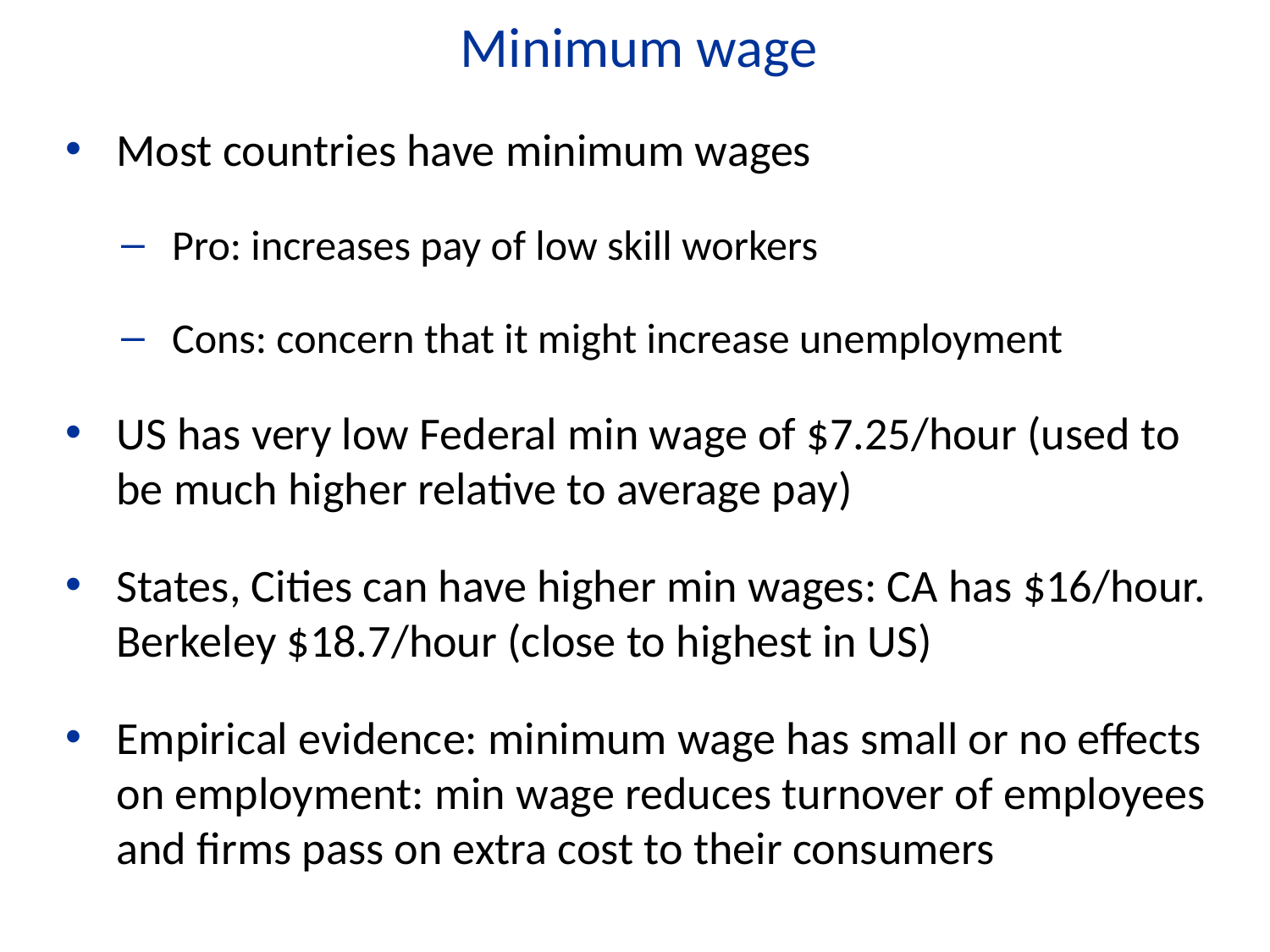

Minimum wage
Most countries have minimum wages
Pro: increases pay of low skill workers
Cons: concern that it might increase unemployment
US has very low Federal min wage of $7.25/hour (used to be much higher relative to average pay)
States, Cities can have higher min wages: CA has $16/hour. Berkeley $18.7/hour (close to highest in US)
Empirical evidence: minimum wage has small or no effects on employment: min wage reduces turnover of employees and firms pass on extra cost to their consumers